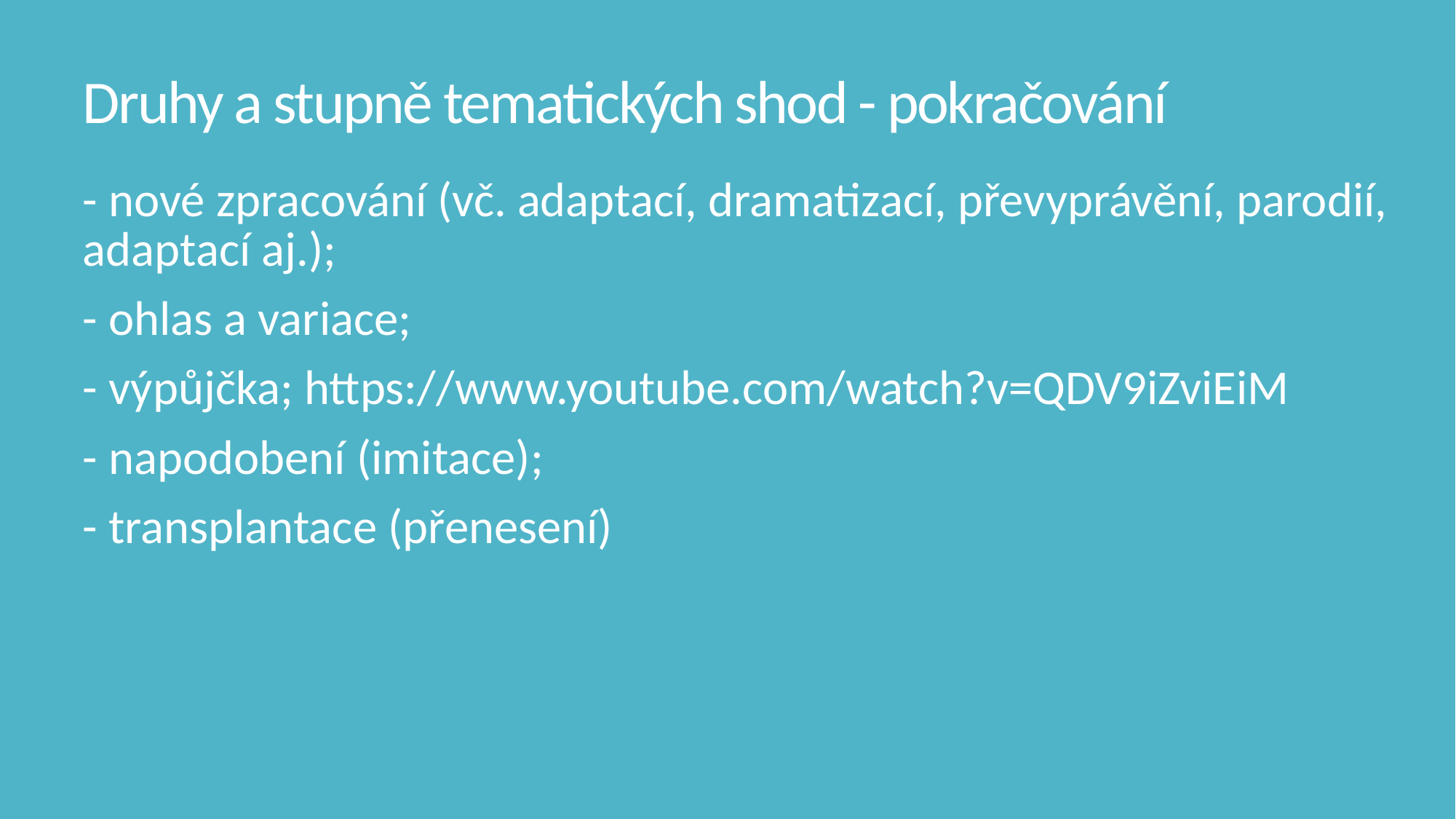

# Druhy a stupně tematických shod - pokračování
- nové zpracování (vč. adaptací, dramatizací, převyprávění, parodií, adaptací aj.);
- ohlas a variace;
- výpůjčka; https://www.youtube.com/watch?v=QDV9iZviEiM
- napodobení (imitace);
- transplantace (přenesení)